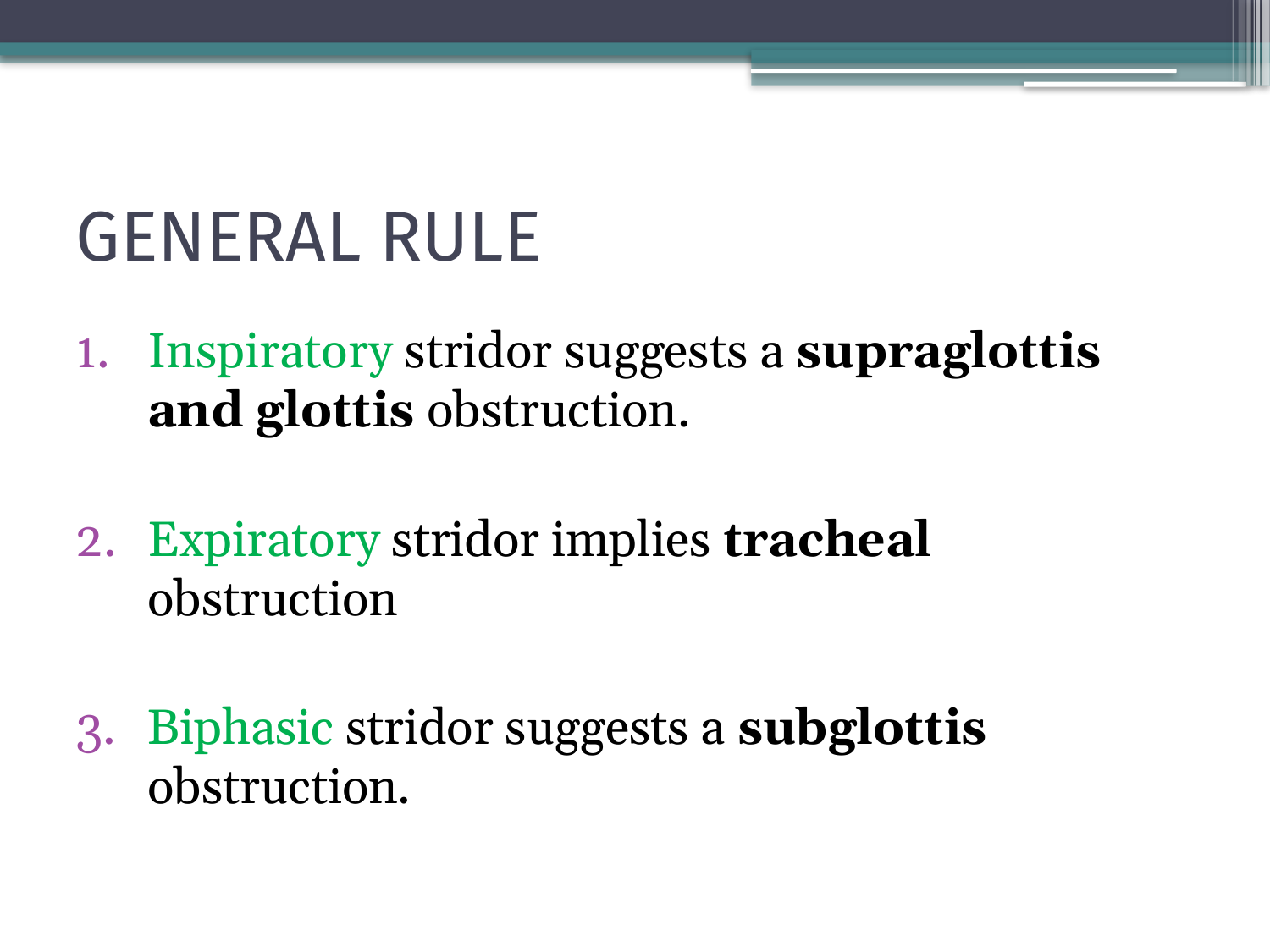

# GENERAL RULE
Inspiratory stridor suggests a supraglottis and glottis obstruction.

Expiratory stridor implies tracheal obstruction

Biphasic stridor suggests a subglottis obstruction.